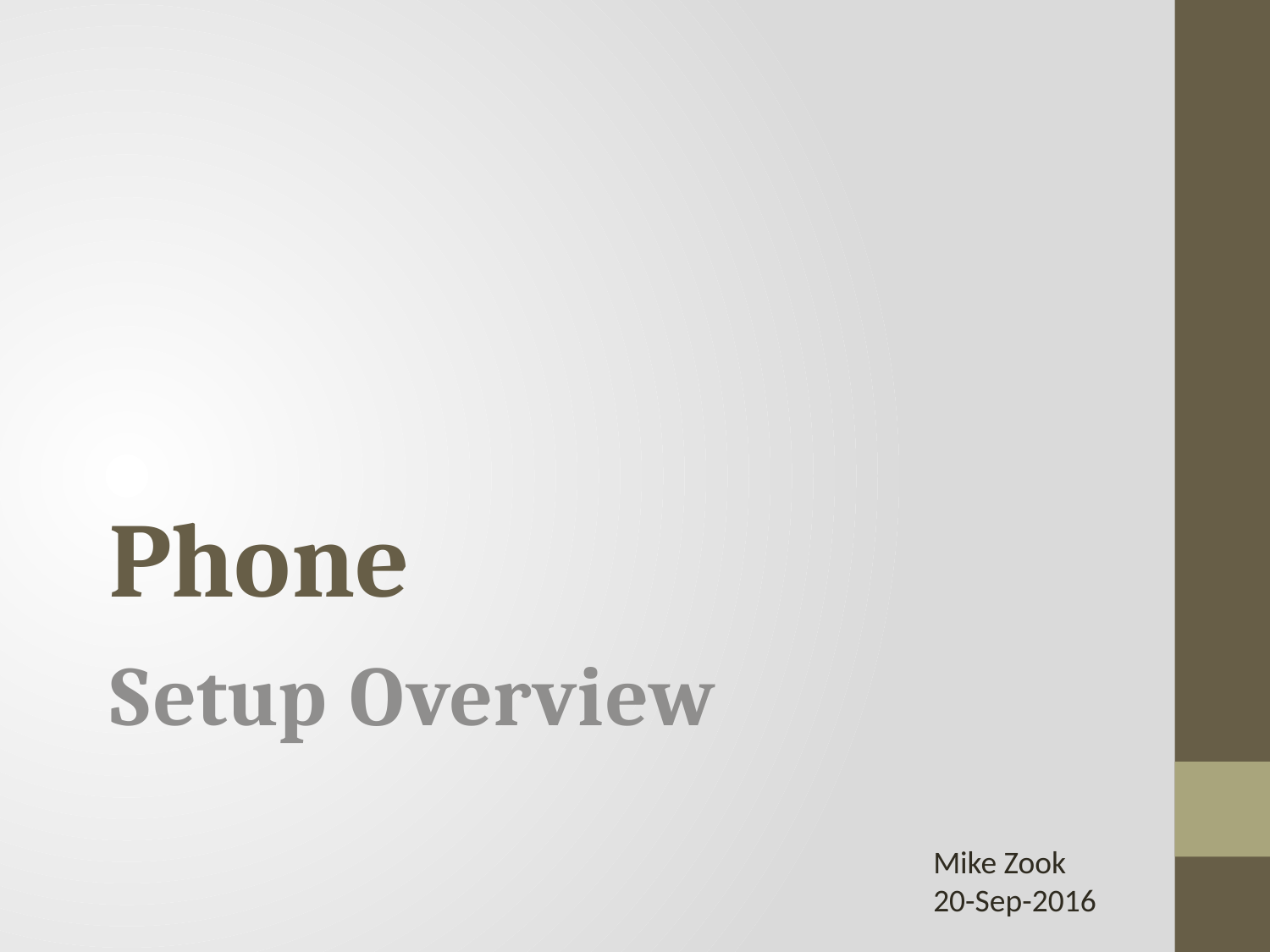

# Phone
Setup Overview
Mike Zook
20-Sep-2016